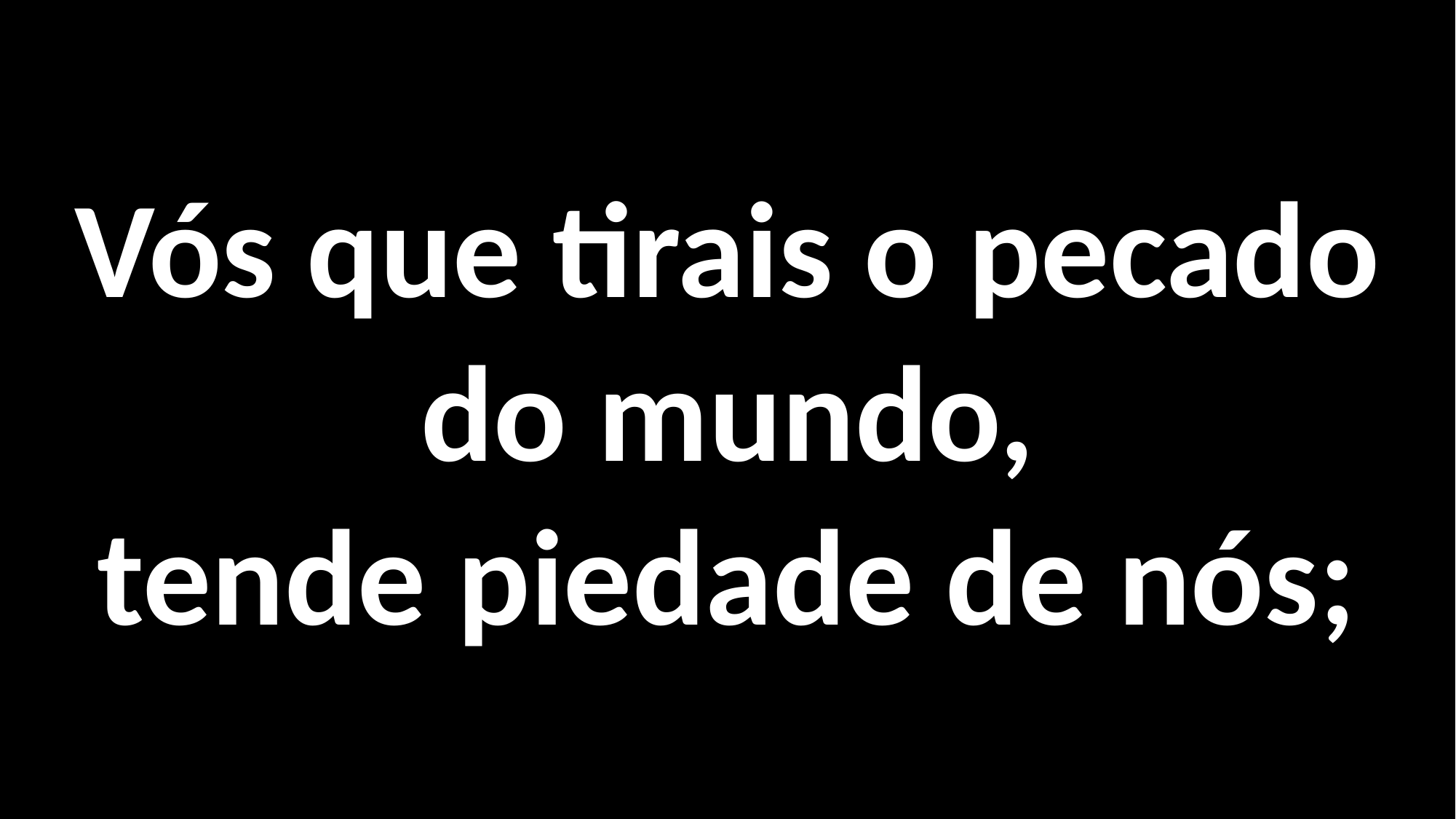

Vós que tirais o pecado do mundo,
tende piedade de nós;